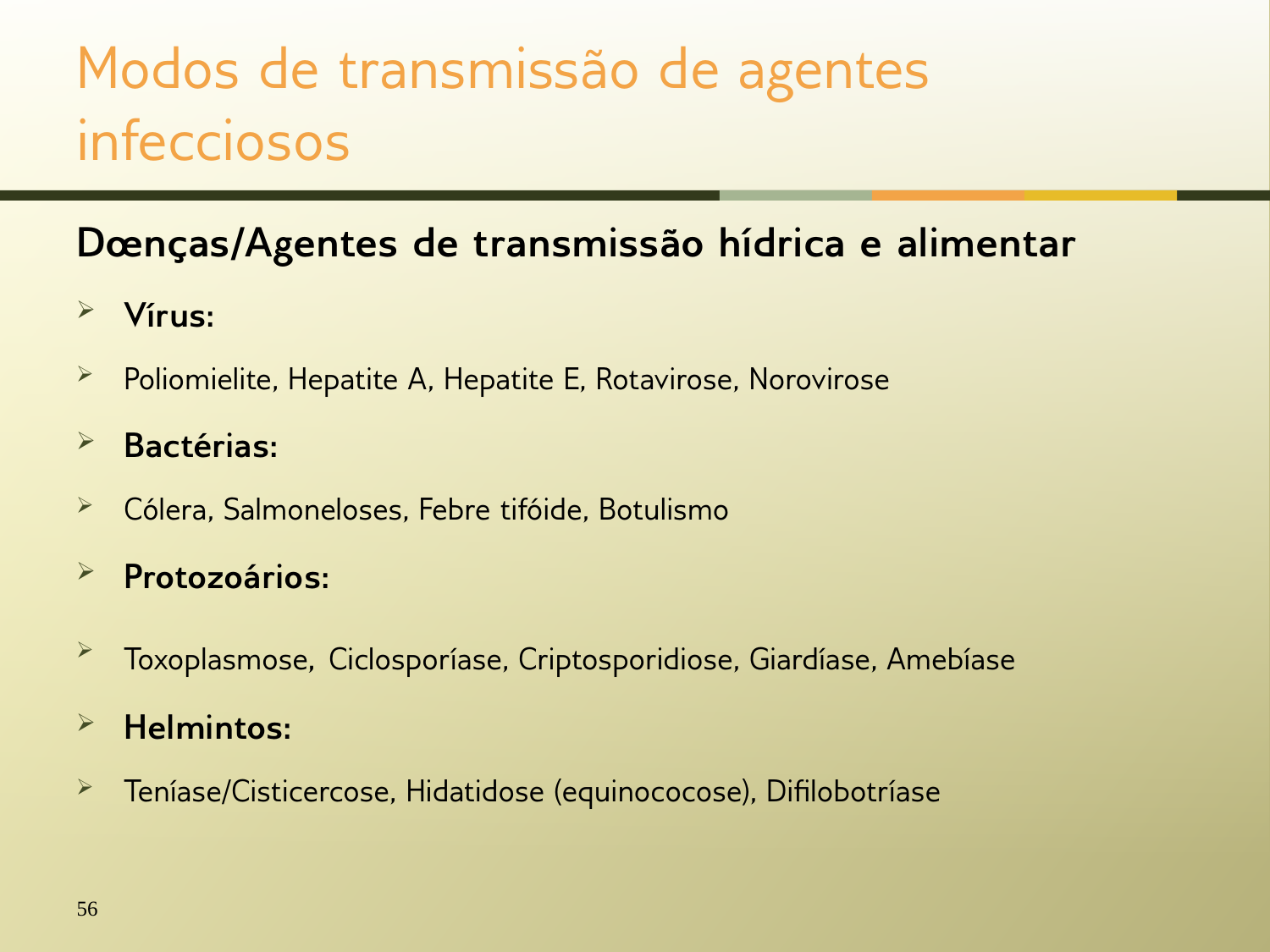

# Modos de transmissão de agentes infecciosos
Doenças/Agentes de transmissão hídrica e alimentar
Vírus:
Poliomielite, Hepatite A, Hepatite E, Rotavirose, Norovirose
Bactérias:
Cólera, Salmoneloses, Febre tifóide, Botulismo
Protozoários:
Toxoplasmose, Ciclosporíase, Criptosporidiose, Giardíase, Amebíase
Helmintos:
Teníase/Cisticercose, Hidatidose (equinococose), Difilobotríase
56